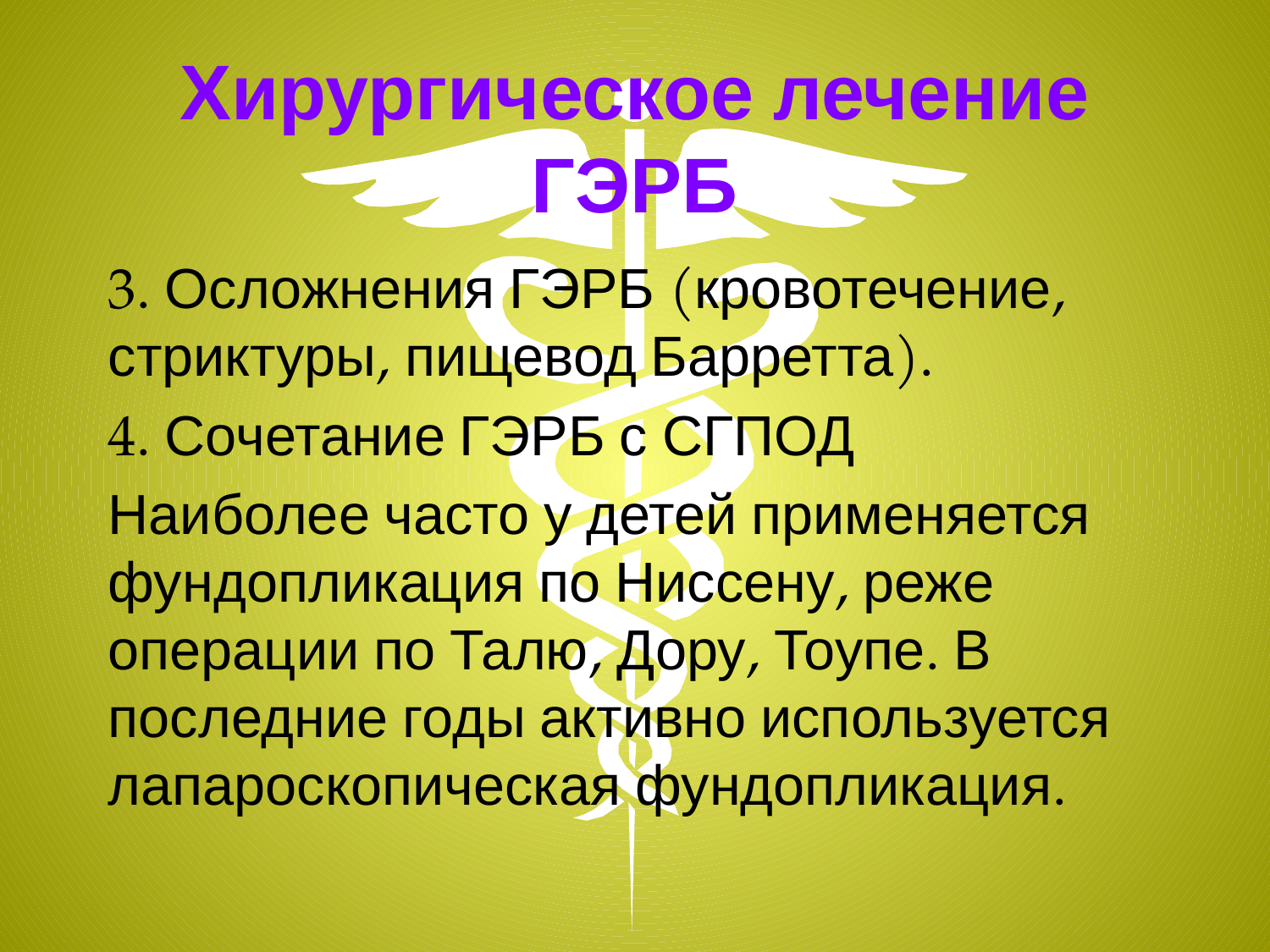

# Хирургическое лечение ГЭРБ
3. Осложнения ГЭРБ (кровотечение, стриктуры, пищевод Барретта).
4. Сочетание ГЭРБ с СГПОД
Наиболее часто у детей применяется фундопликация по Ниссену, реже операции по Талю, Дору, Тоупе. В последние годы активно используется лапароскопическая фундопликация.